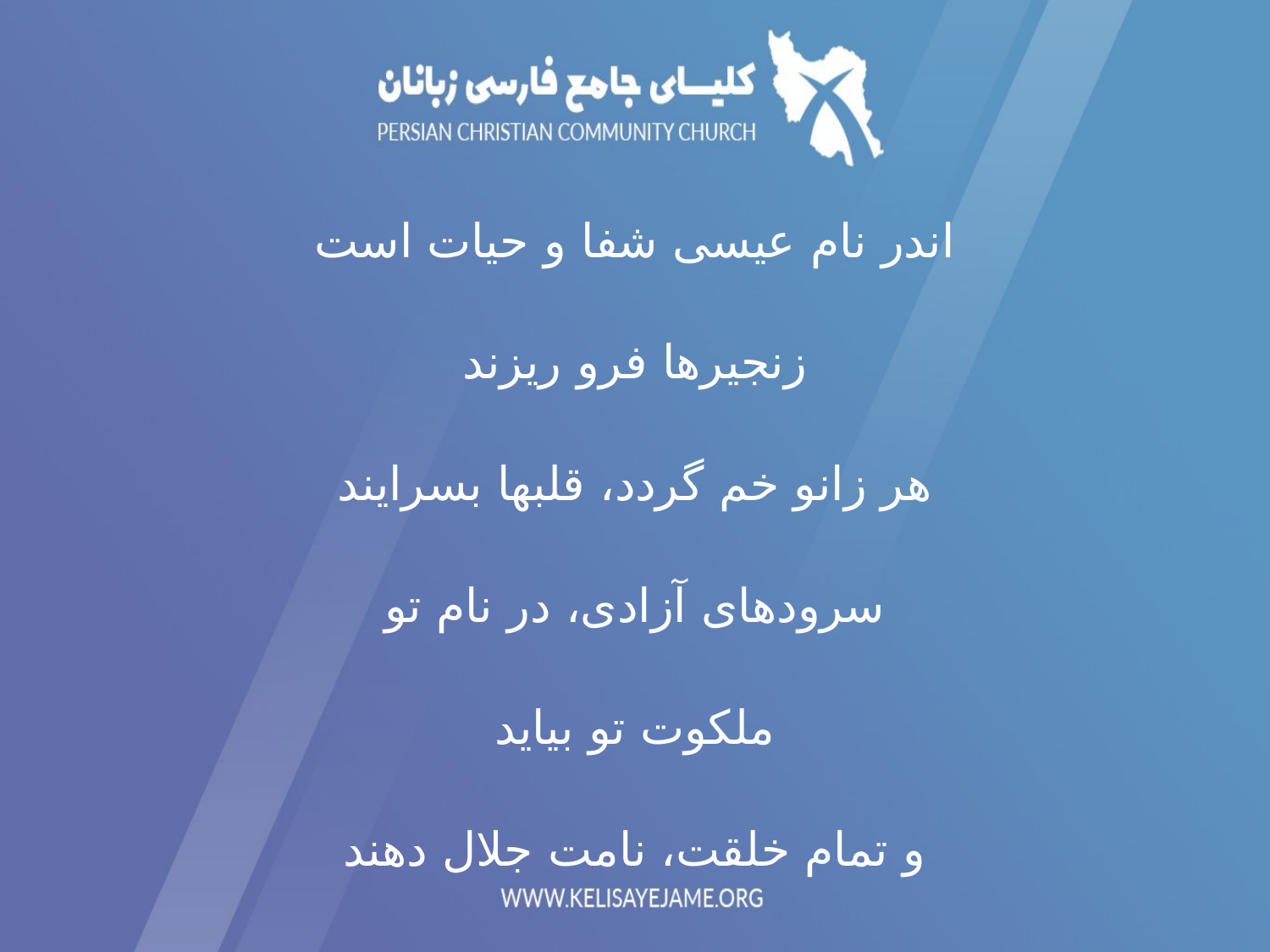

اندر نام عیسی شفا و حیات است
زنجیرها فرو ریزند
هر زانو خم گردد، قلبها بسرایند
سرودهای آزادی، در نام تو
ملکوت تو بیاید
و تمام خلقت، نامت جلال دهند